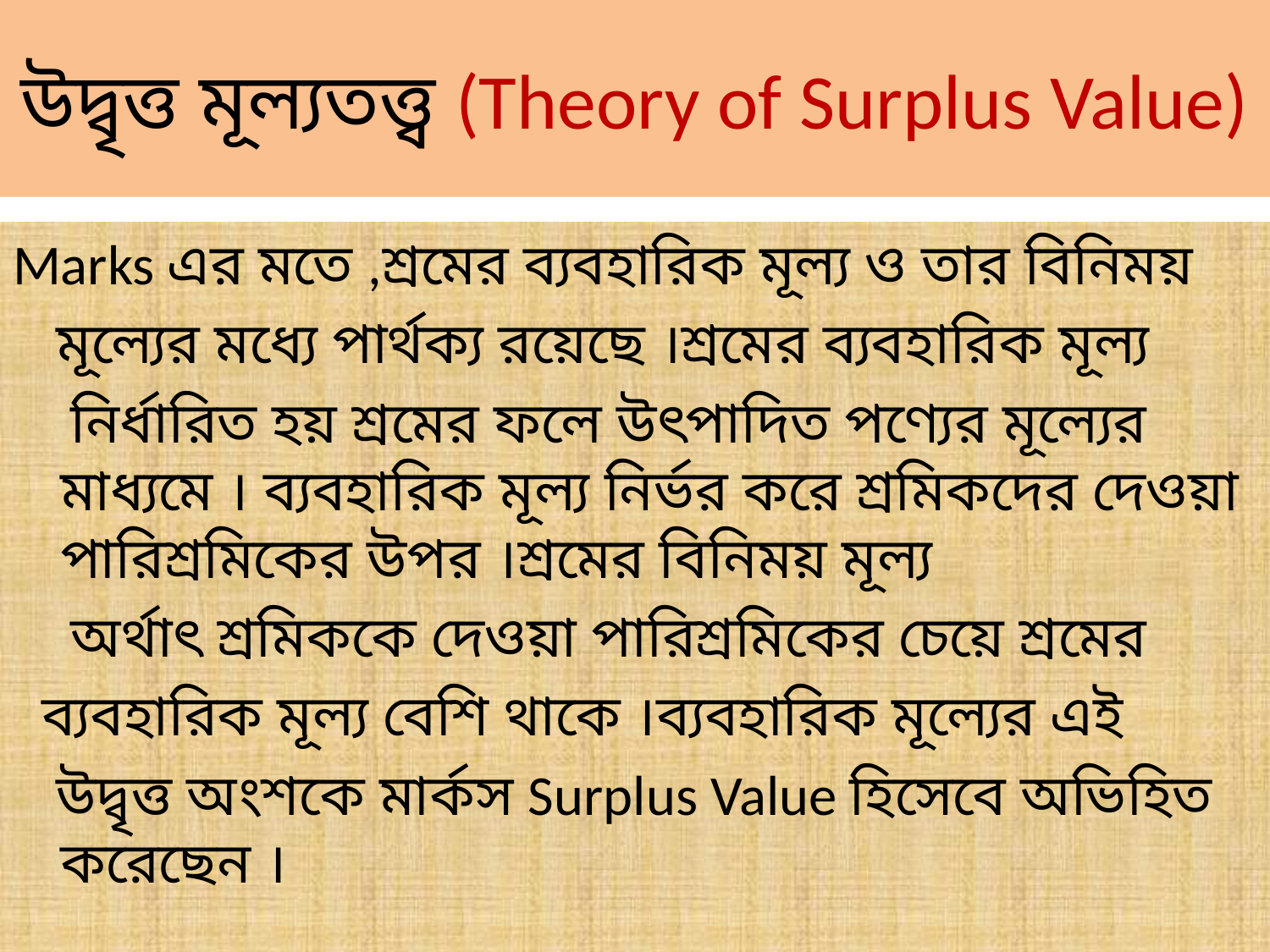

# উদ্বৃত্ত মূল্যতত্ত্ব (Theory of Surplus Value)
Marks এর মতে ,শ্রমের ব্যবহারিক মূল্য ও তার বিনিময়
   মূল্যের মধ্যে পার্থক্য রয়েছে ।শ্রমের ব্যবহারিক মূল্য
    নির্ধারিত হয় শ্রমের ফলে উৎপাদিত পণ্যের মূল্যের মাধ্যমে । ব্যবহারিক মূল্য নির্ভর করে শ্রমিকদের দেওয়া পারিশ্রমিকের উপর ।শ্রমের বিনিময় মূল্য
    অর্থাৎ শ্রমিককে দেওয়া পারিশ্রমিকের চেয়ে শ্রমের
  ব্যবহারিক মূল্য বেশি থাকে ।ব্যবহারিক মূল্যের এই
   উদ্বৃত্ত অংশকে মার্কস Surplus Value হিসেবে অভিহিত করেছেন ।